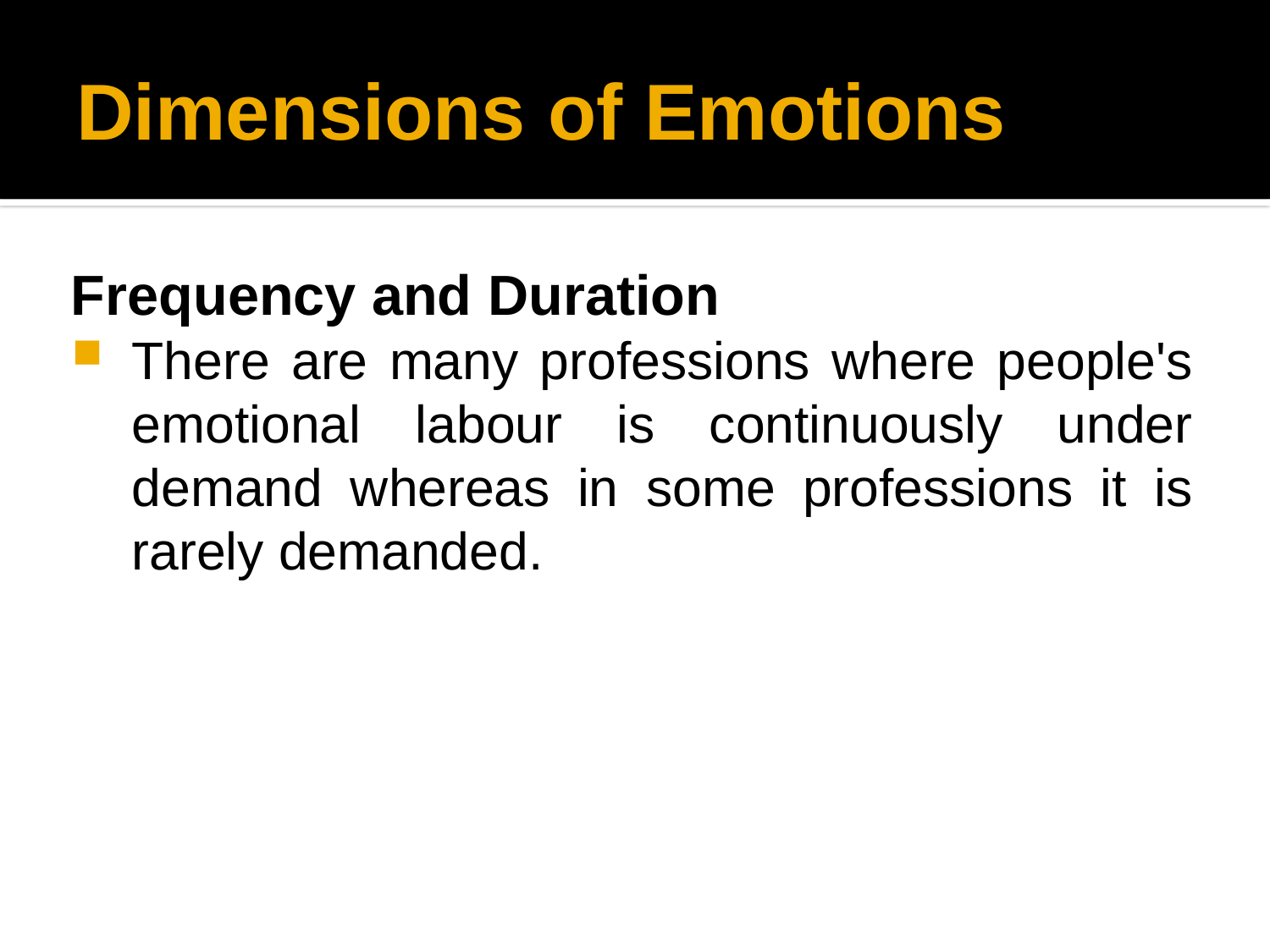

# Dimensions of Emotions
Frequency and Duration
There are many professions where people's emotional labour is continuously under demand whereas in some professions it is rarely demanded.